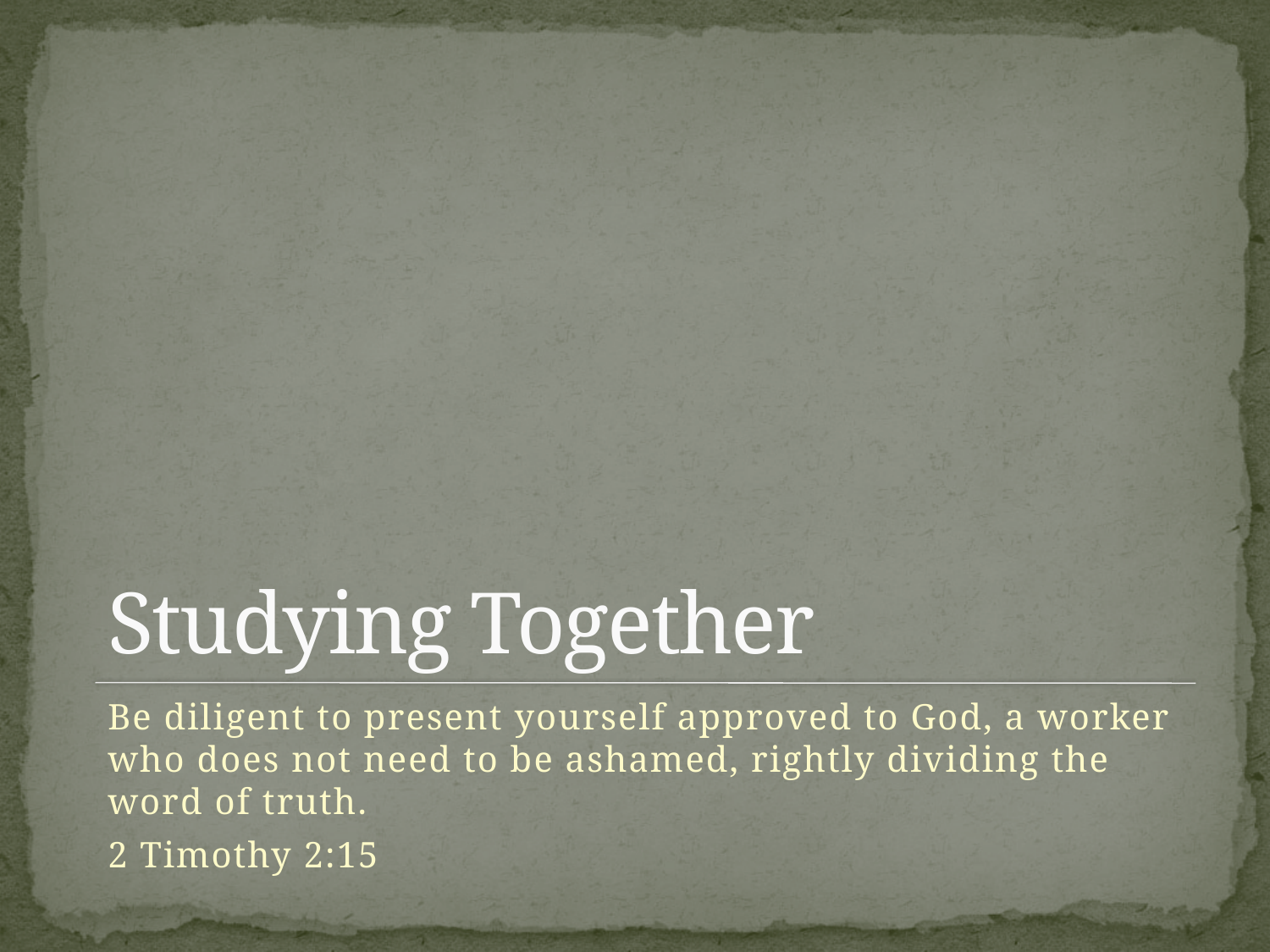

# Studying Together
Be diligent to present yourself approved to God, a worker who does not need to be ashamed, rightly dividing the word of truth.
2 Timothy 2:15